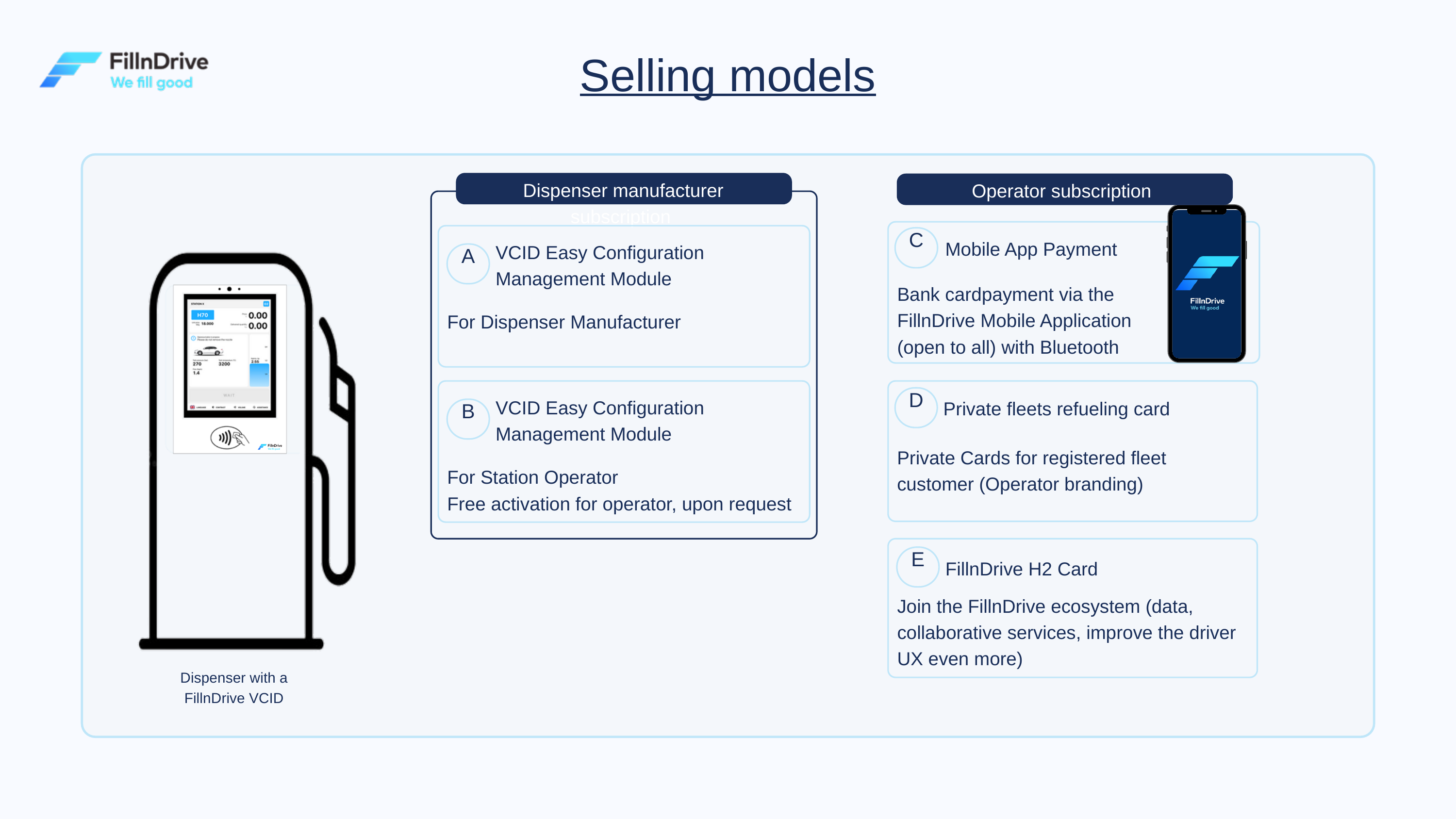

Selling models

Dispenser manufacturer subscription

Operator subscription

C
Mobile App Payment
Bank cardpayment via the FillnDrive Mobile Application (open to all) with Bluetooth

VCID Easy Configuration Management Module

A
For Dispenser Manufacturer

D
VCID Easy Configuration Management Module
Private fleets refueling card

B
Private Cards for registered fleet customer (Operator branding)
For Station Operator
Free activation for operator, upon request

E
FillnDrive H2 Card
Join the FillnDrive ecosystem (data, collaborative services, improve the driver UX even more)
Dispenser with a FillnDrive VCID